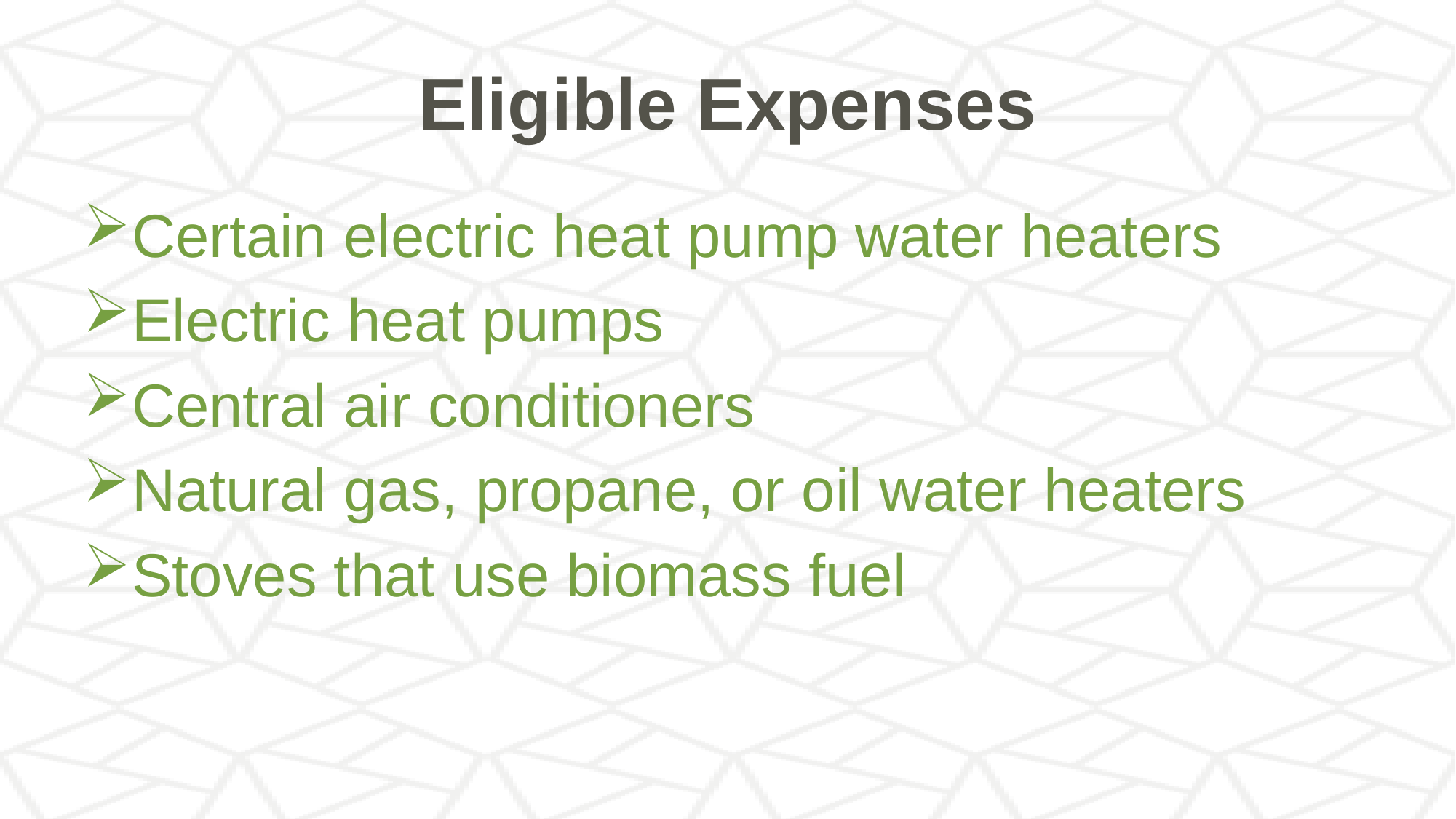

# Eligible Expenses
Certain electric heat pump water heaters
Electric heat pumps
Central air conditioners
Natural gas, propane, or oil water heaters
Stoves that use biomass fuel